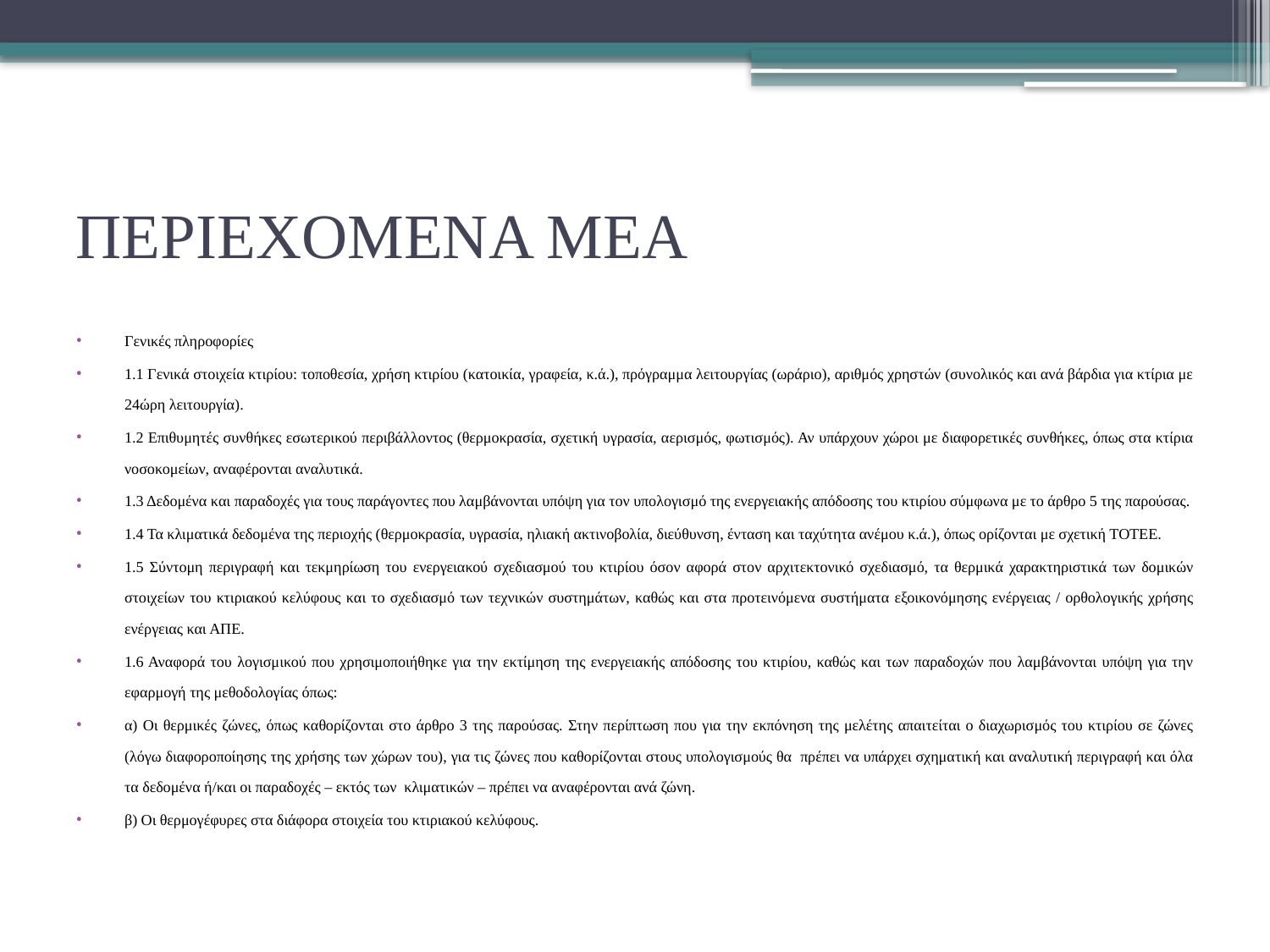

# ΠΕΡΙΕΧΟΜΕΝΑ ΜΕΑ
Γενικές πληροφορίες
1.1 Γενικά στοιχεία κτιρίου: τοποθεσία, χρήση κτιρίου (κατοικία, γραφεία, κ.ά.), πρόγραμμα λειτουργίας (ωράριο), αριθμός χρηστών (συνολικός και ανά βάρδια για κτίρια με 24ώρη λειτουργία).
1.2 Επιθυμητές συνθήκες εσωτερικού περιβάλλοντος (θερμοκρασία, σχετική υγρασία, αερισμός, φωτισμός). Αν υπάρχουν χώροι με διαφορετικές συνθήκες, όπως στα κτίρια νοσοκομείων, αναφέρονται αναλυτικά.
1.3 Δεδομένα και παραδοχές για τους παράγοντες που λαμβάνονται υπόψη για τον υπολογισμό της ενεργειακής απόδοσης του κτιρίου σύμφωνα με το άρθρο 5 της παρούσας.
1.4 Τα κλιματικά δεδομένα της περιοχής (θερμοκρασία, υγρασία, ηλιακή ακτινοβολία, διεύθυνση, ένταση και ταχύτητα ανέμου κ.ά.), όπως ορίζονται με σχετική ΤΟΤΕΕ.
1.5 Σύντομη περιγραφή και τεκμηρίωση του ενεργειακού σχεδιασμού του κτιρίου όσον αφορά στον αρχιτεκτονικό σχεδιασμό, τα θερμικά χαρακτηριστικά των δομικών στοιχείων του κτιριακού κελύφους και το σχεδιασμό των τεχνικών συστημάτων, καθώς και στα προτεινόμενα συστήματα εξοικονόμησης ενέργειας / ορθολογικής χρήσης ενέργειας και ΑΠΕ.
1.6 Αναφορά του λογισμικού που χρησιμοποιήθηκε για την εκτίμηση της ενεργειακής απόδοσης του κτιρίου, καθώς και των παραδοχών που λαμβάνονται υπόψη για την εφαρμογή της μεθοδολογίας όπως:
α) Οι θερμικές ζώνες, όπως καθορίζονται στο άρθρο 3 της παρούσας. Στην περίπτωση που για την εκπόνηση της μελέτης απαιτείται ο διαχωρισμός του κτιρίου σε ζώνες (λόγω διαφοροποίησης της χρήσης των χώρων του), για τις ζώνες που καθορίζονται στους υπολογισμούς θα  πρέπει να υπάρχει σχηματική και αναλυτική περιγραφή και όλα τα δεδομένα ή/και οι παραδοχές – εκτός των  κλιματικών – πρέπει να αναφέρονται ανά ζώνη.
β) Οι θερμογέφυρες στα διάφορα στοιχεία του κτιριακού κελύφους.